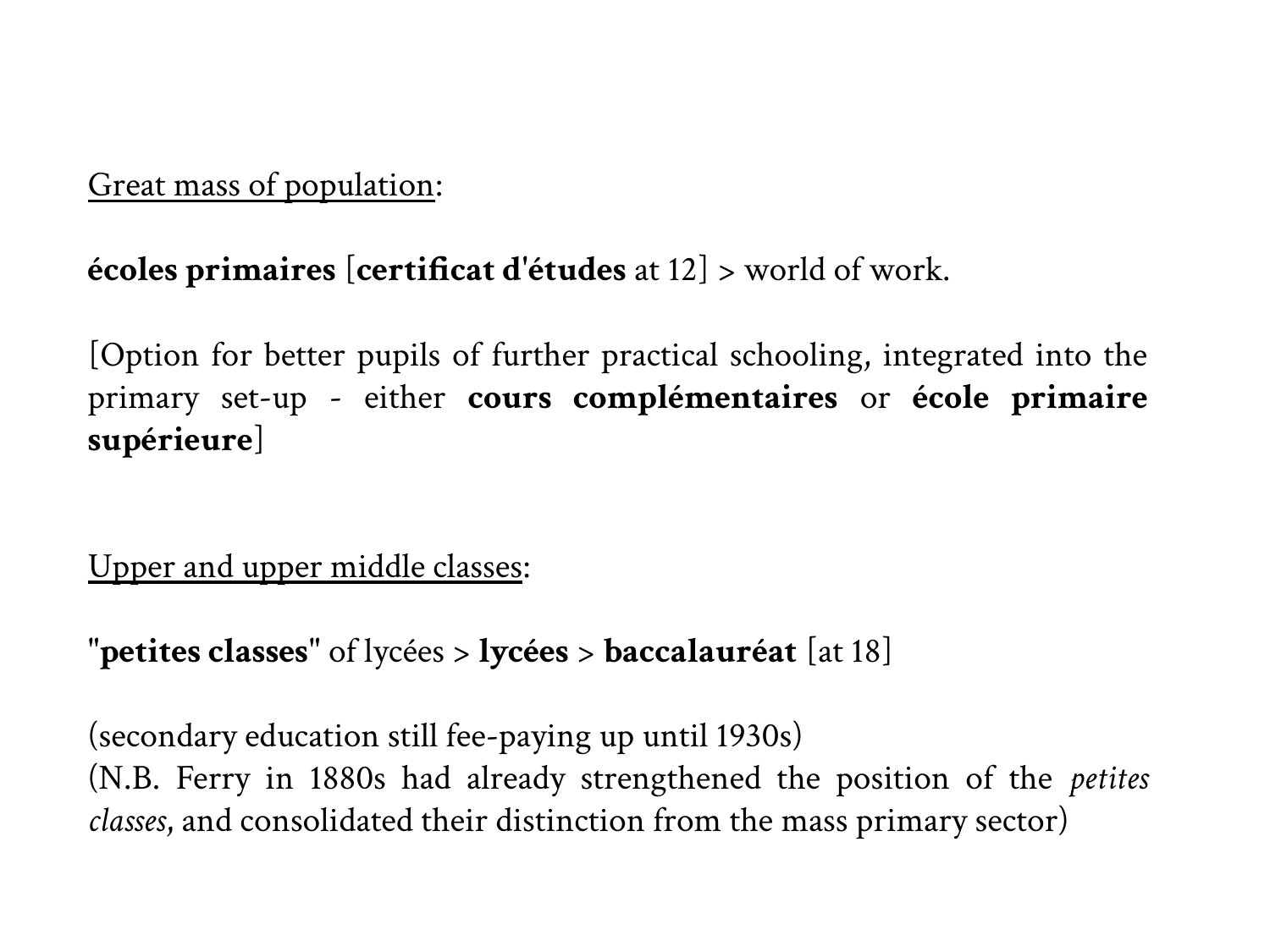

Great mass of population:

écoles primaires [certificat d'études at 12] > world of work.

[Option for better pupils of further practical schooling, integrated into the primary set-up - either cours complémentaires or école primaire supérieure]

Upper and upper middle classes:

"petites classes" of lycées > lycées > baccalauréat [at 18]

(secondary education still fee-paying up until 1930s)
(N.B. Ferry in 1880s had already strengthened the position of the petites classes, and consolidated their distinction from the mass primary sector)